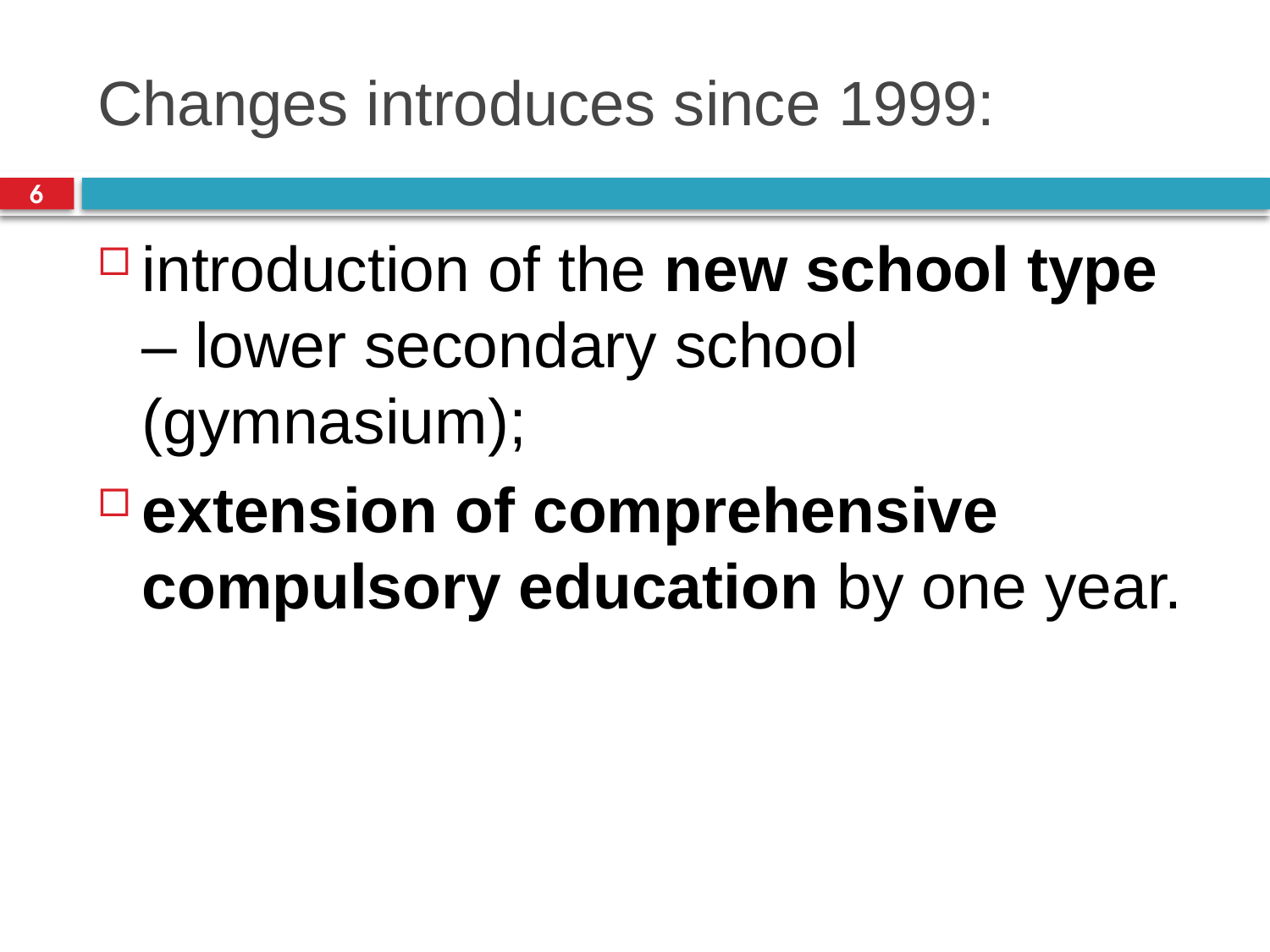

# Changes introduces since 1999:
6
introduction of the new school type – lower secondary school (gymnasium);
extension of comprehensive compulsory education by one year.